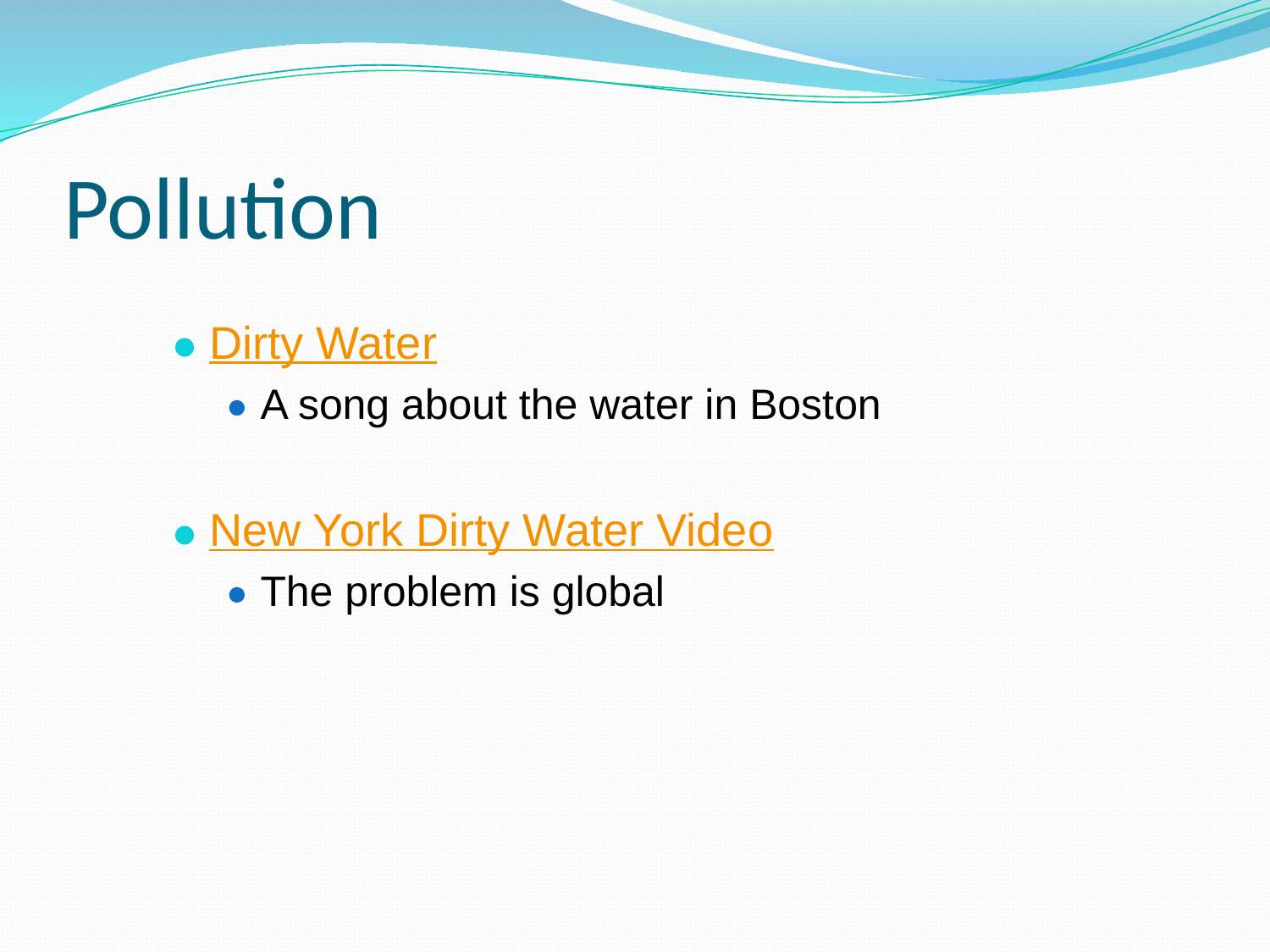

# Pollution
Dirty Water
A song about the water in Boston

New York Dirty Water Video
The problem is global